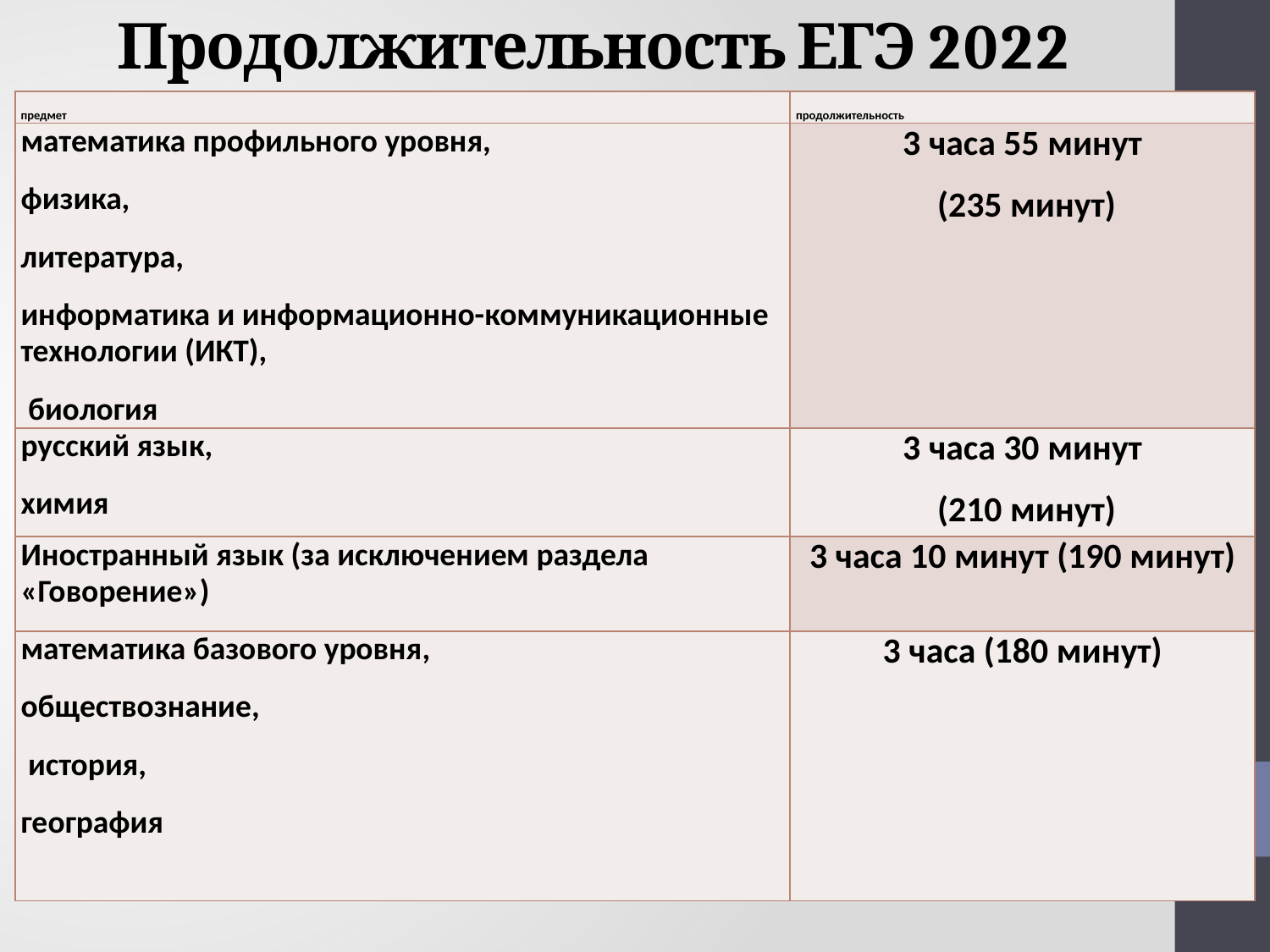

# Продолжительность ЕГЭ 2022

| предмет | продолжительность |
| --- | --- |
| математика профильного уровня, физика, литература, информатика и информационно-коммуникационные технологии (ИКТ), биология | 3 часа 55 минут (235 минут) |
| русский язык, химия | 3 часа 30 минут (210 минут) |
| Иностранный язык (за исключением раздела «Говорение») | 3 часа 10 минут (190 минут) |
| математика базового уровня, обществознание, история, география | 3 часа (180 минут) |